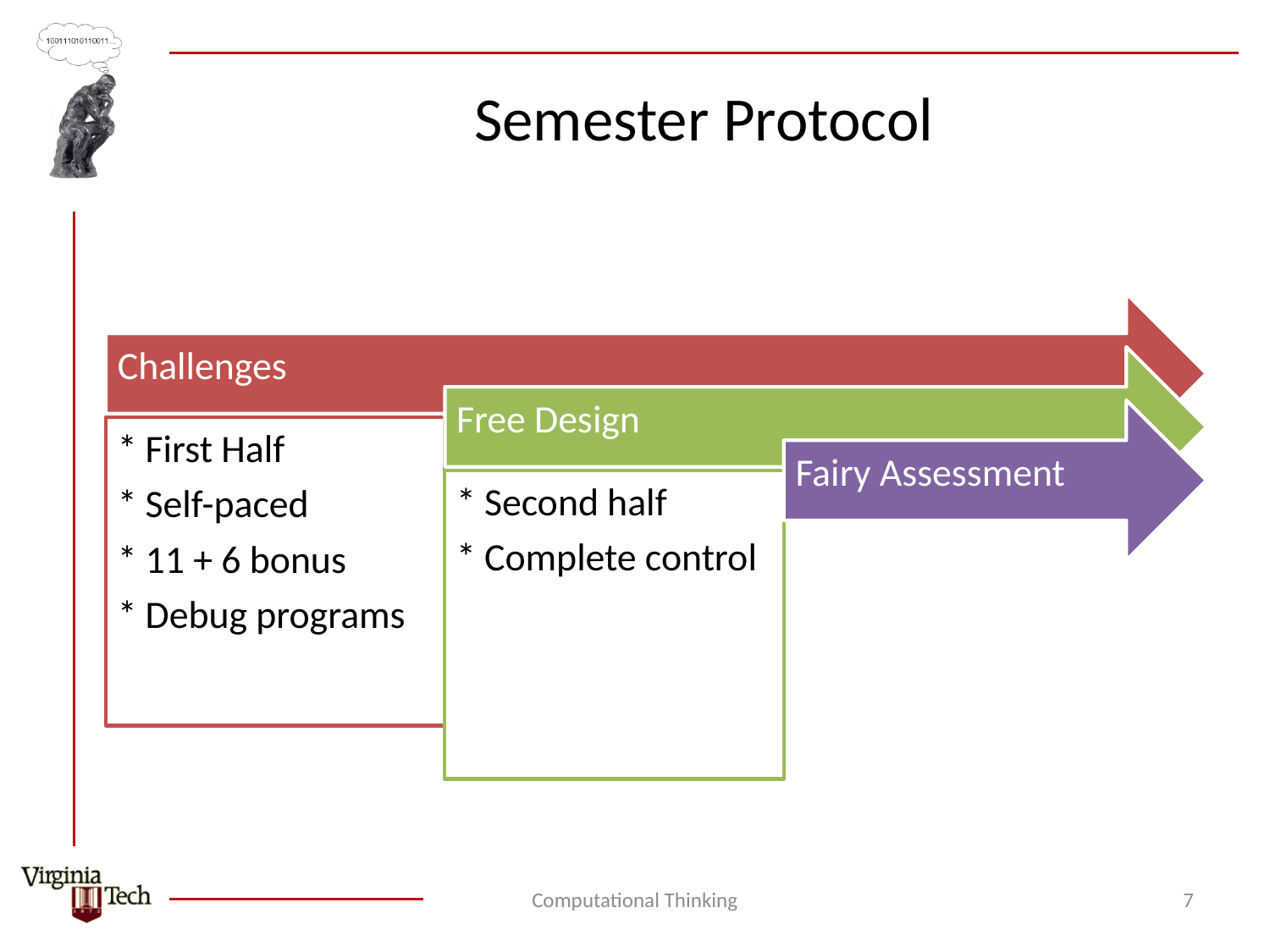

# Semester Protocol
Challenges
* First Half
* Self-paced
* 11 + 6 bonus
* Debug programs
Free Design
* Second half
* Complete control
Fairy Assessment
Computational Thinking
7